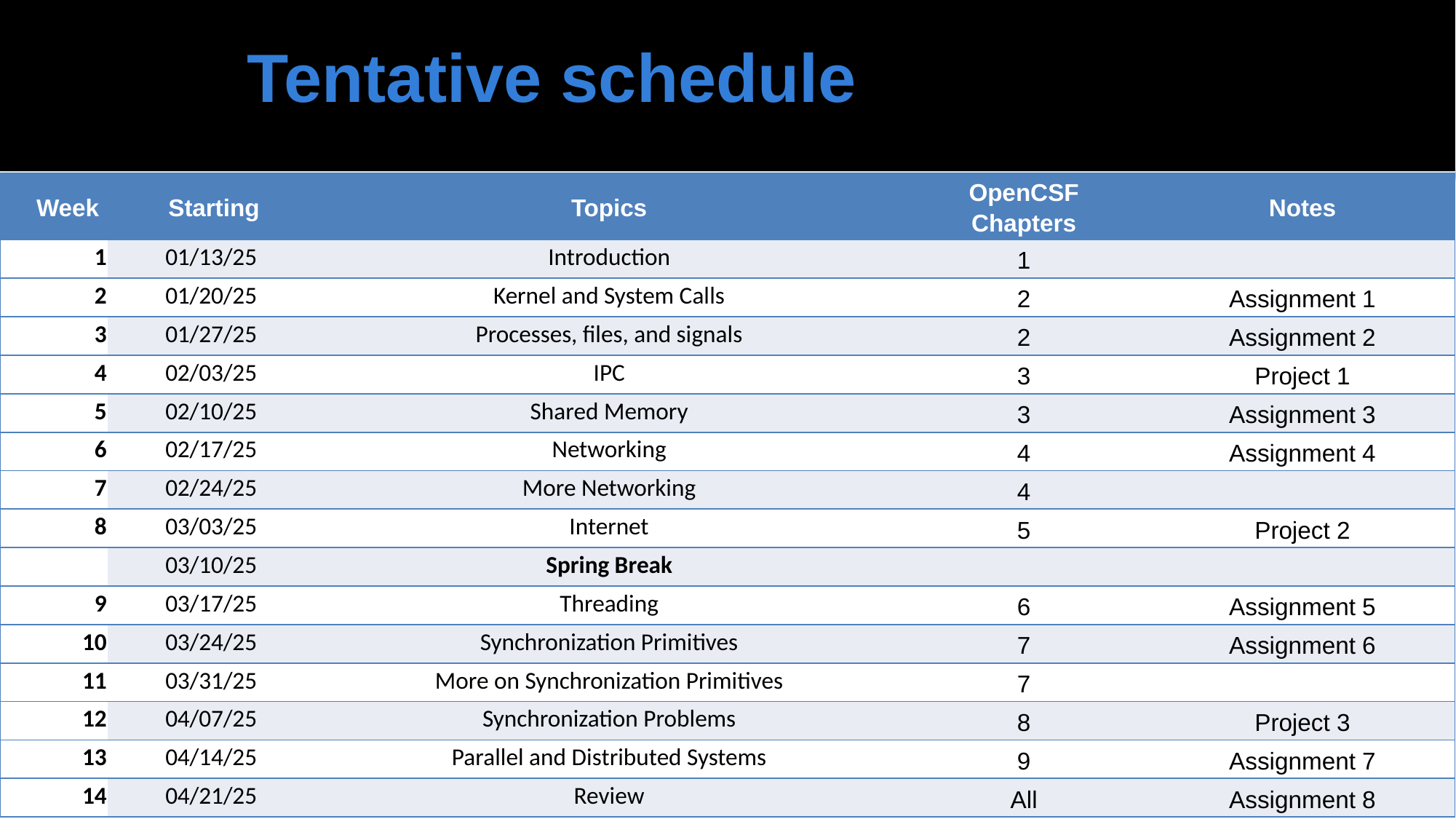

# Tentative schedule
| Week | Starting | Topics | OpenCSF Chapters | Notes |
| --- | --- | --- | --- | --- |
| 1 | 01/13/25 | Introduction | 1 |  |
| 2 | 01/20/25 | Kernel and System Calls | 2 | Assignment 1 |
| 3 | 01/27/25 | Processes, files, and signals | 2 | Assignment 2 |
| 4 | 02/03/25 | IPC | 3 | Project 1 |
| 5 | 02/10/25 | Shared Memory | 3 | Assignment 3 |
| 6 | 02/17/25 | Networking | 4 | Assignment 4 |
| 7 | 02/24/25 | More Networking | 4 |  |
| 8 | 03/03/25 | Internet | 5 | Project 2 |
|  | 03/10/25 | Spring Break |  |  |
| 9 | 03/17/25 | Threading | 6 | Assignment 5 |
| 10 | 03/24/25 | Synchronization Primitives | 7 | Assignment 6 |
| 11 | 03/31/25 | More on Synchronization Primitives | 7 |  |
| 12 | 04/07/25 | Synchronization Problems | 8 | Project 3 |
| 13 | 04/14/25 | Parallel and Distributed Systems | 9 | Assignment 7 |
| 14 | 04/21/25 | Review | All | Assignment 8 |